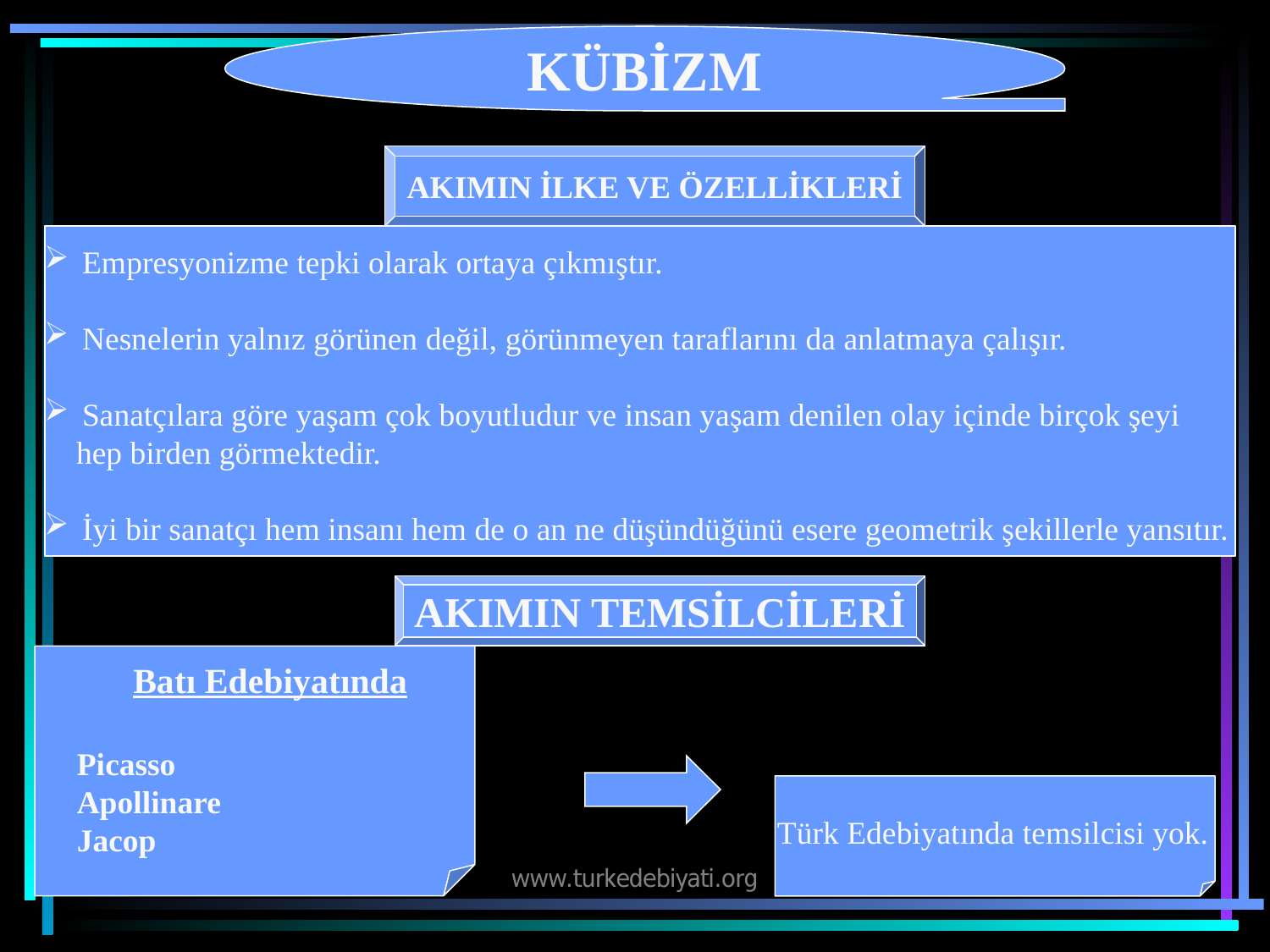

KÜBİZM
AKIMIN İLKE VE ÖZELLİKLERİ

 Empresyonizme tepki olarak ortaya çıkmıştır.

 Nesnelerin yalnız görünen değil, görünmeyen taraflarını da anlatmaya çalışır.

 Sanatçılara göre yaşam çok boyutludur ve insan yaşam denilen olay içinde birçok şeyi
    hep birden görmektedir.

 İyi bir sanatçı hem insanı hem de o an ne düşündüğünü esere geometrik şekillerle yansıtır.
AKIMIN TEMSİLCİLERİ

       Batı Edebiyatında

Picasso
Apollinare
Jacop

Türk Edebiyatında temsilcisi yok.
www.turkedebiyati.org